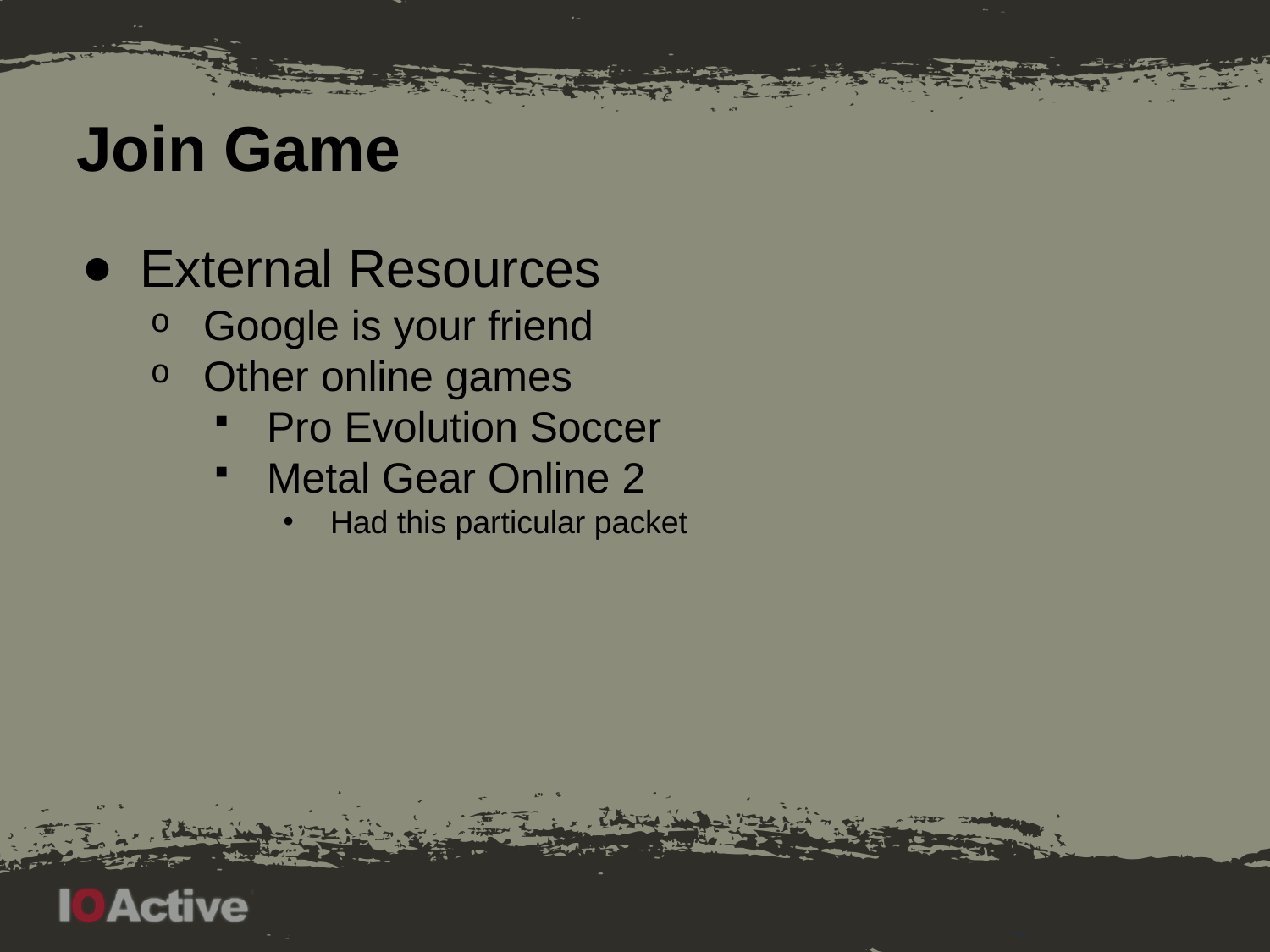

# Join Game
External Resources
Google is your friend
Other online games
Pro Evolution Soccer
Metal Gear Online 2
Had this particular packet